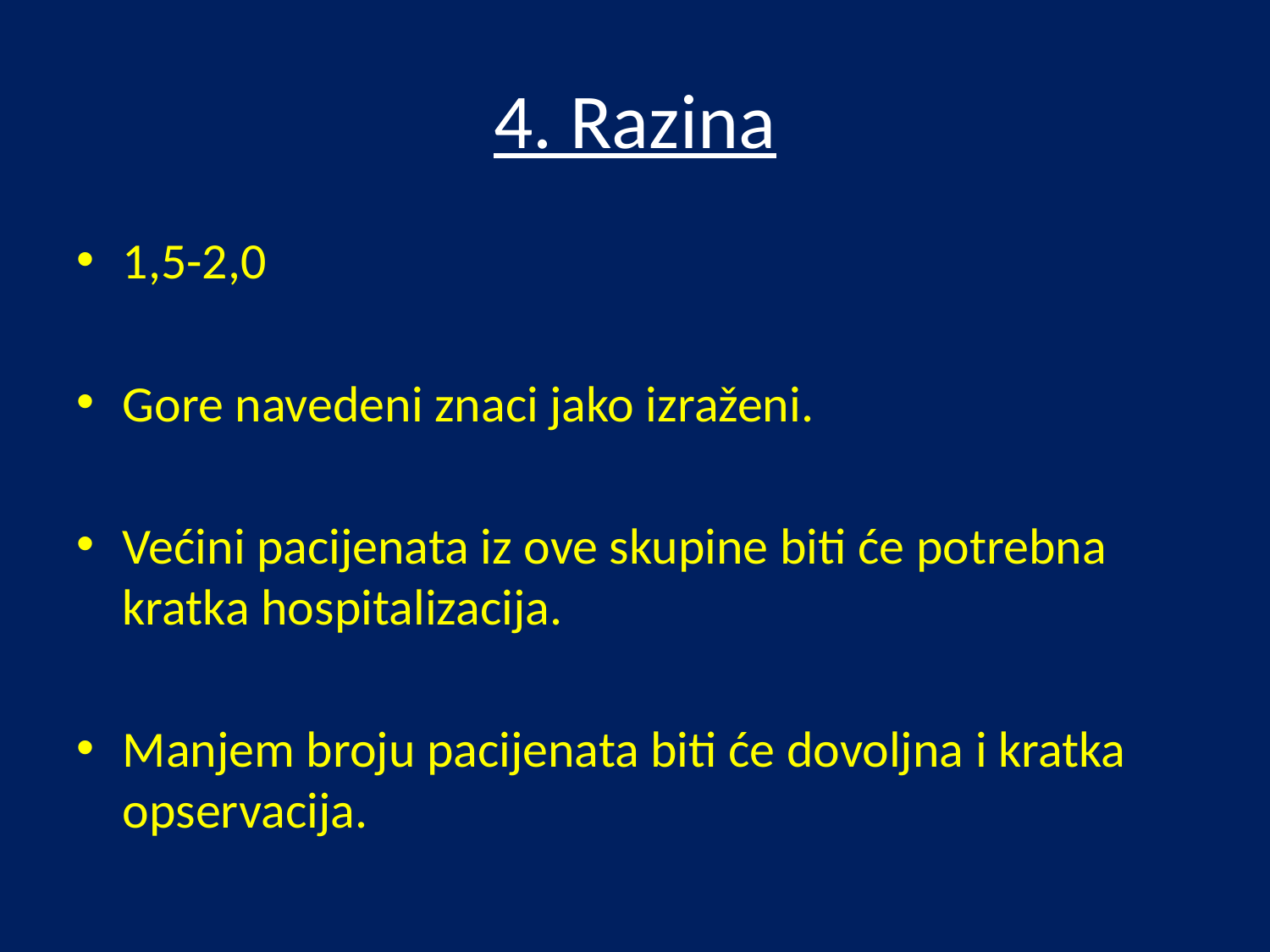

# 4. Razina
1,5-2,0

Gore navedeni znaci jako izraženi.

Većini pacijenata iz ove skupine biti će potrebna kratka hospitalizacija.

Manjem broju pacijenata biti će dovoljna i kratka opservacija.